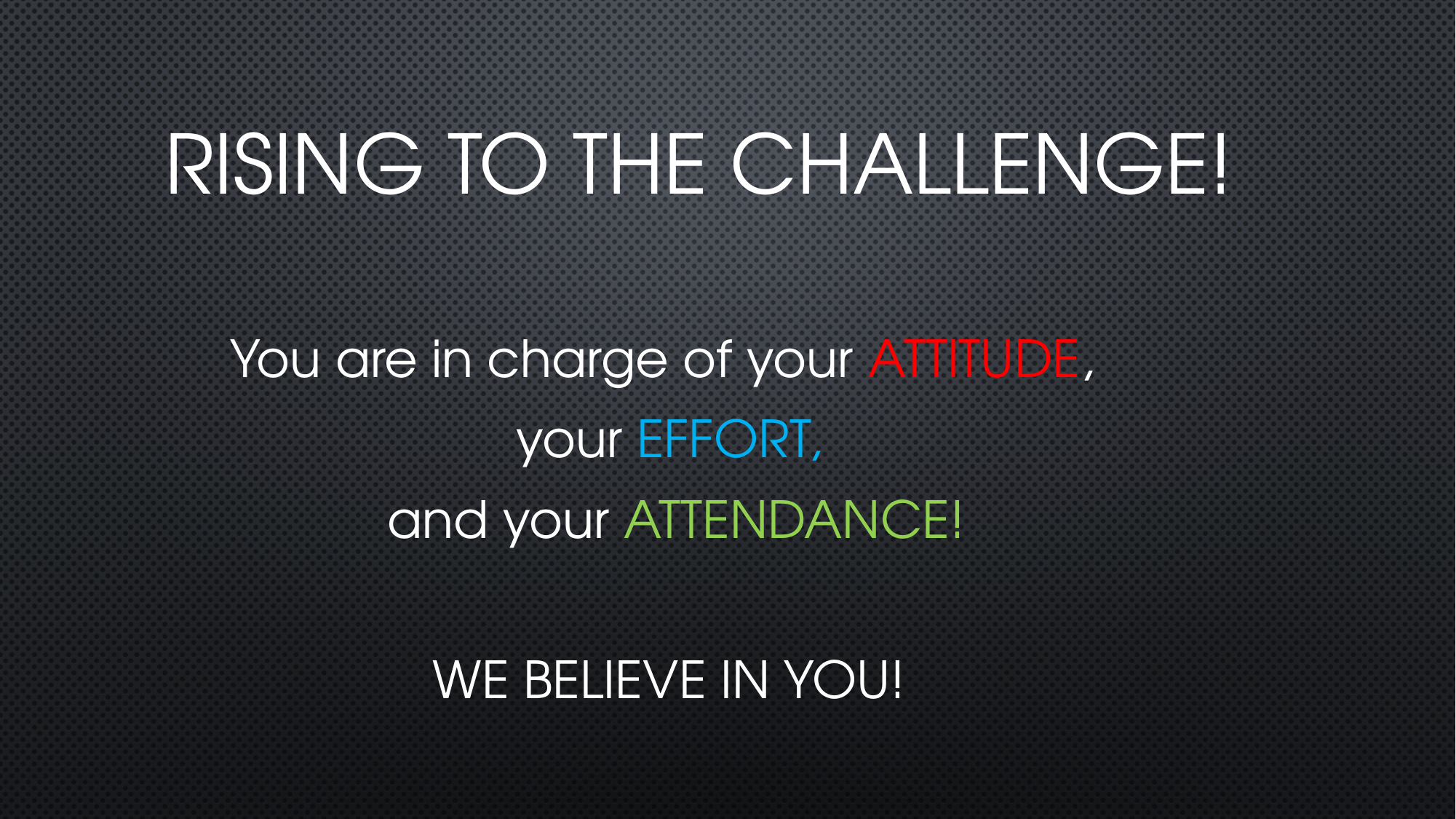

# RISING TO THE CHALLENGE!

You are in charge of your ATTITUDE,
your EFFORT,
 and your ATTENDANCE!

WE BELIEVE IN YOU!